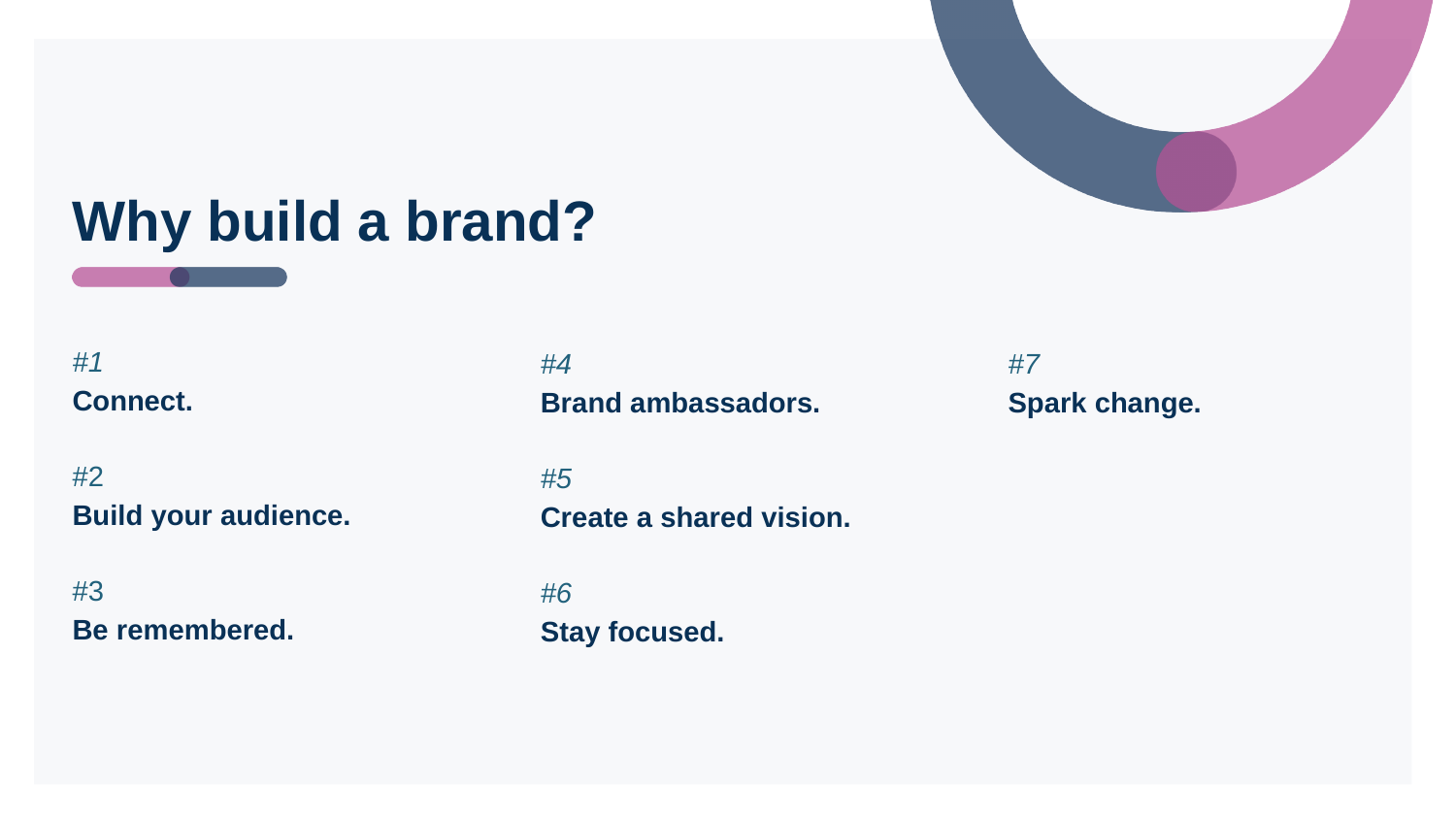

# Why build a brand?
#1
Connect.
#2
Build your audience.
#3
Be remembered.
#7
Spark change.
#4
Brand ambassadors.
#5
Create a shared vision.
#6
Stay focused.